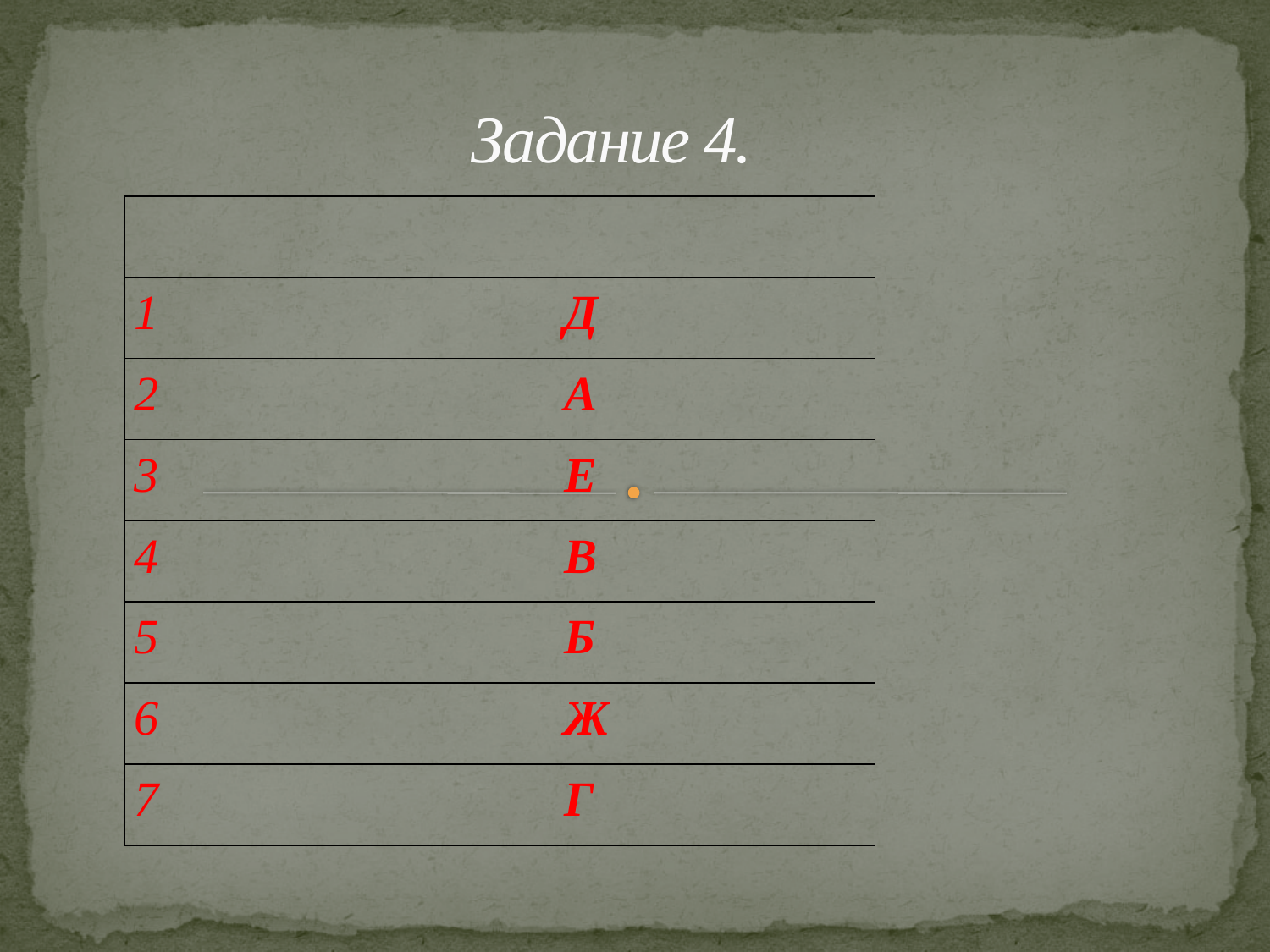

# Задание 4.
|  |  |
| --- | --- |
| 1 | Д |
| 2 | А |
| 3 | Е |
| 4 | В |
| 5 | Б |
| 6 | Ж |
| 7 | Г |